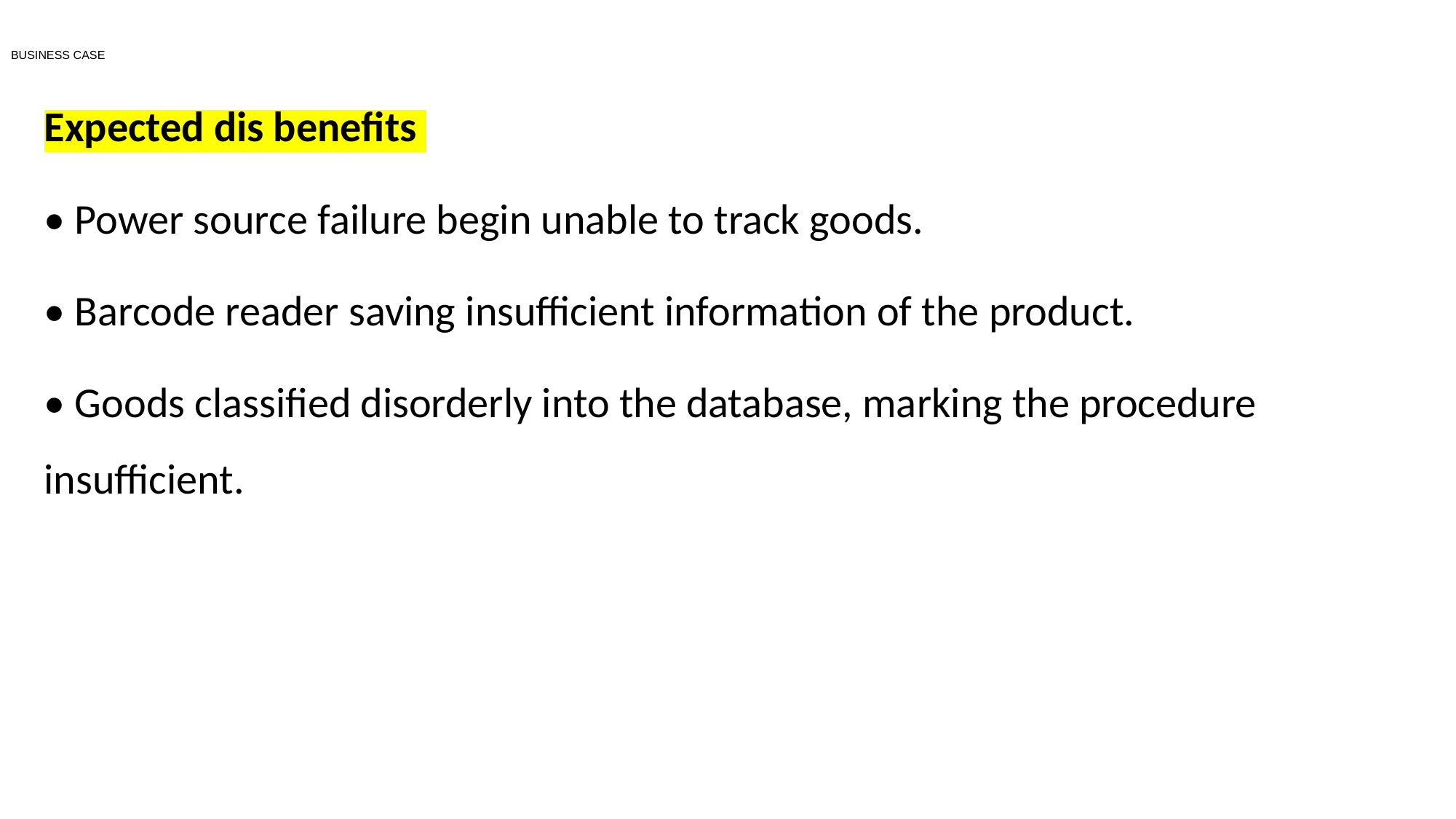

# BUSINESS CASE
Expected dis benefits
• Power source failure begin unable to track goods.
• Barcode reader saving insufficient information of the product.
• Goods classified disorderly into the database, marking the procedure insufficient.